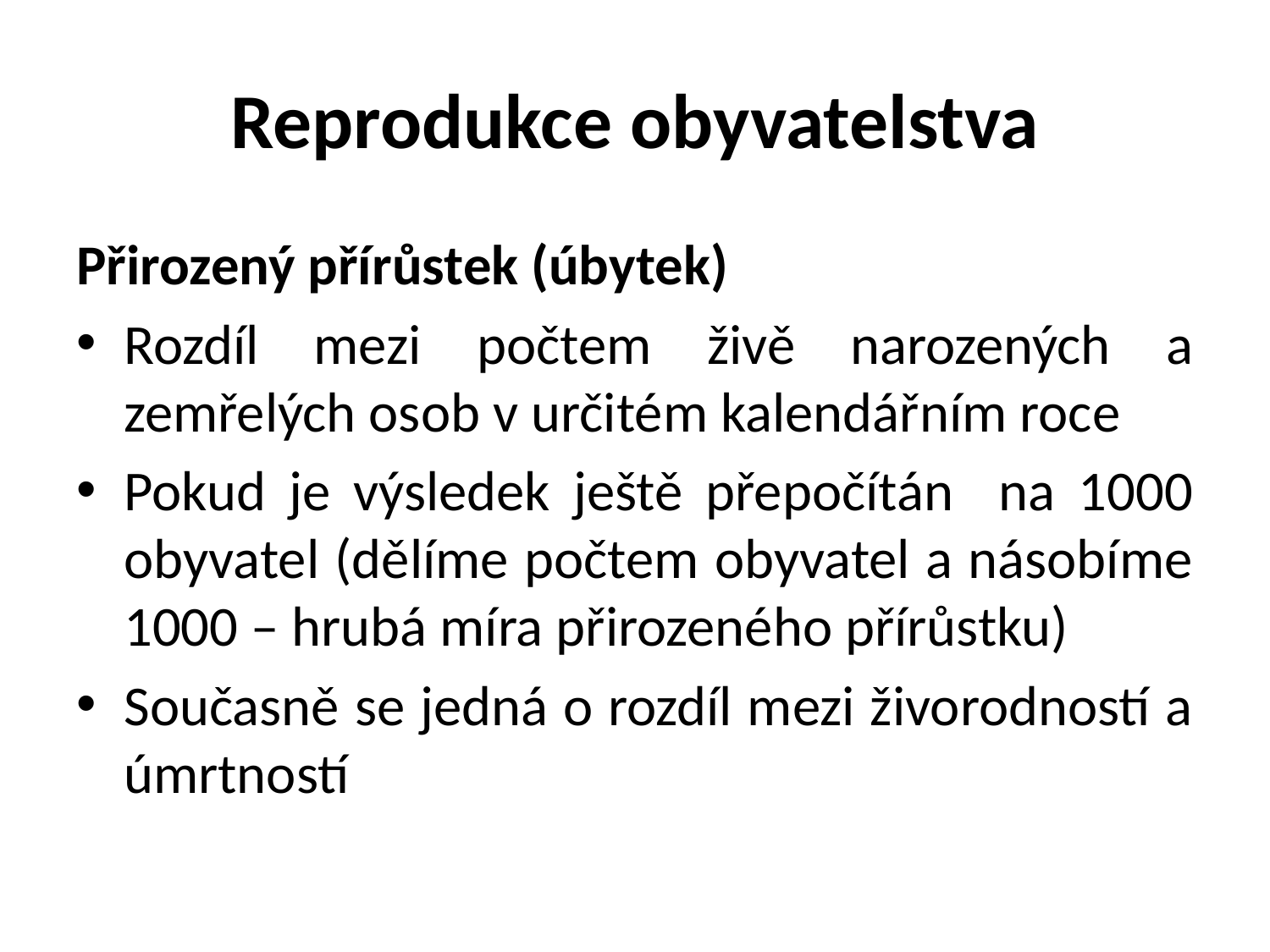

# Reprodukce obyvatelstva
Přirozený přírůstek (úbytek)
Rozdíl mezi počtem živě narozených a zemřelých osob v určitém kalendářním roce
Pokud je výsledek ještě přepočítán  na 1000 obyvatel (dělíme počtem obyvatel a násobíme 1000 – hrubá míra přirozeného přírůstku)
Současně se jedná o rozdíl mezi živorodností a úmrtností